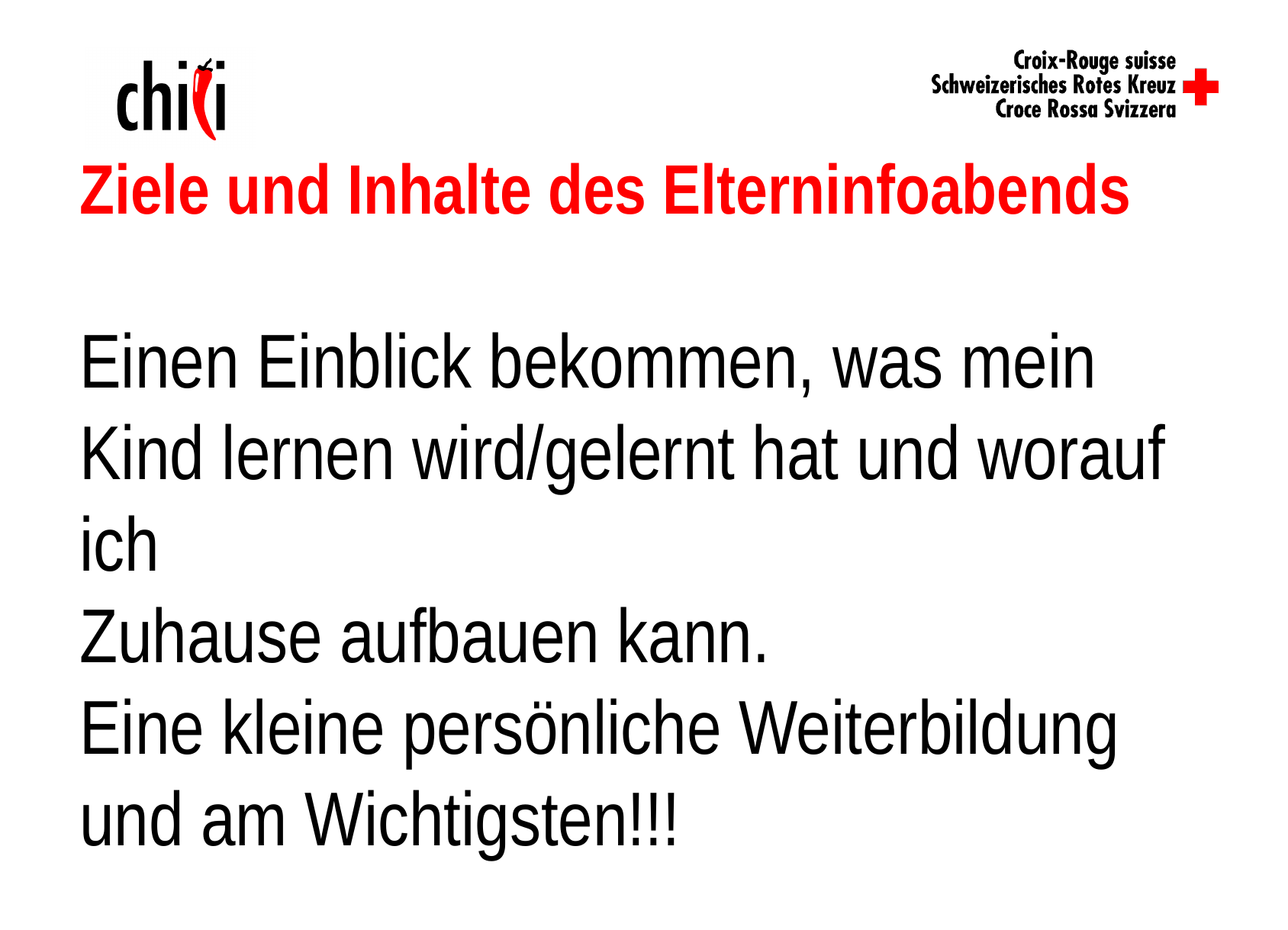

# Ziele und Inhalte des Elterninfoabends Einen Einblick bekommen, was mein Kind lernen wird/gelernt hat und worauf ich Zuhause aufbauen kann. Eine kleine persönliche Weiterbildung und am Wichtigsten!!!